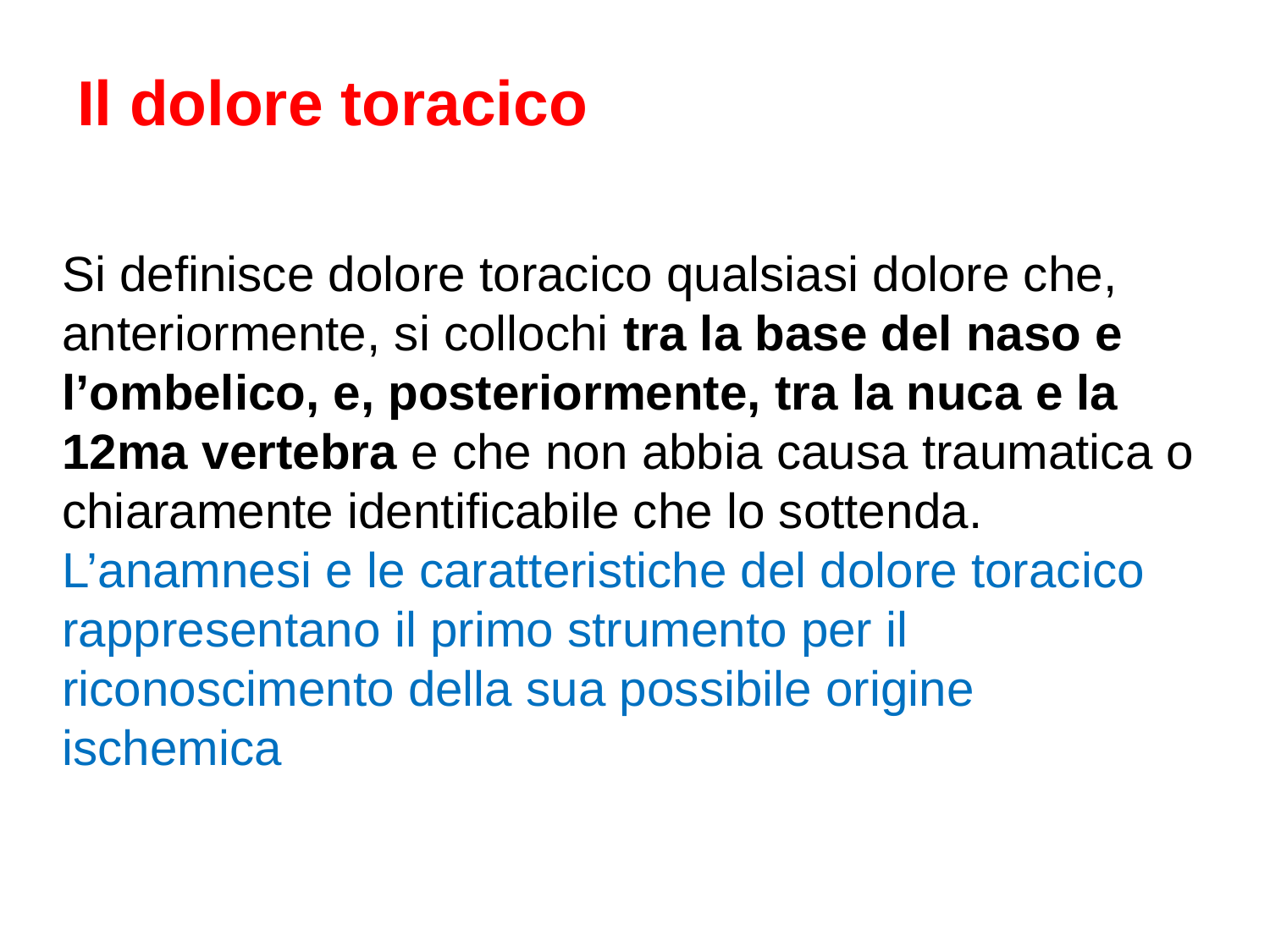

Il dolore toracico
Si definisce dolore toracico qualsiasi dolore che, anteriormente, si collochi tra la base del naso e l’ombelico, e, posteriormente, tra la nuca e la 12ma vertebra e che non abbia causa traumatica o chiaramente identificabile che lo sottenda.
L’anamnesi e le caratteristiche del dolore toracico rappresentano il primo strumento per il riconoscimento della sua possibile origine ischemica